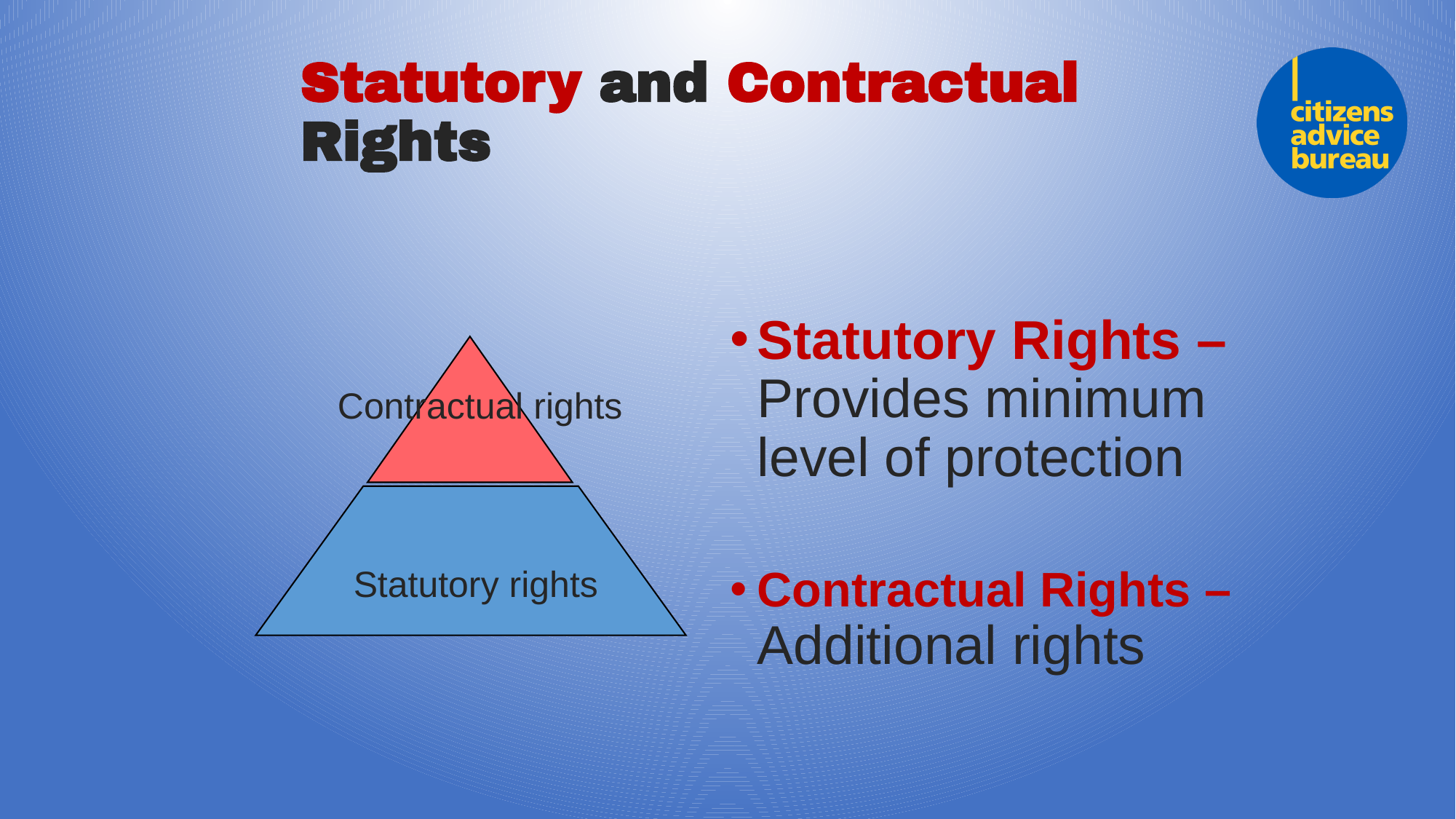

# Statutory and Contractual Rights
Statutory Rights – Provides minimum level of protection

Contractual Rights – Additional rights

Contractual rights

Statutory rights